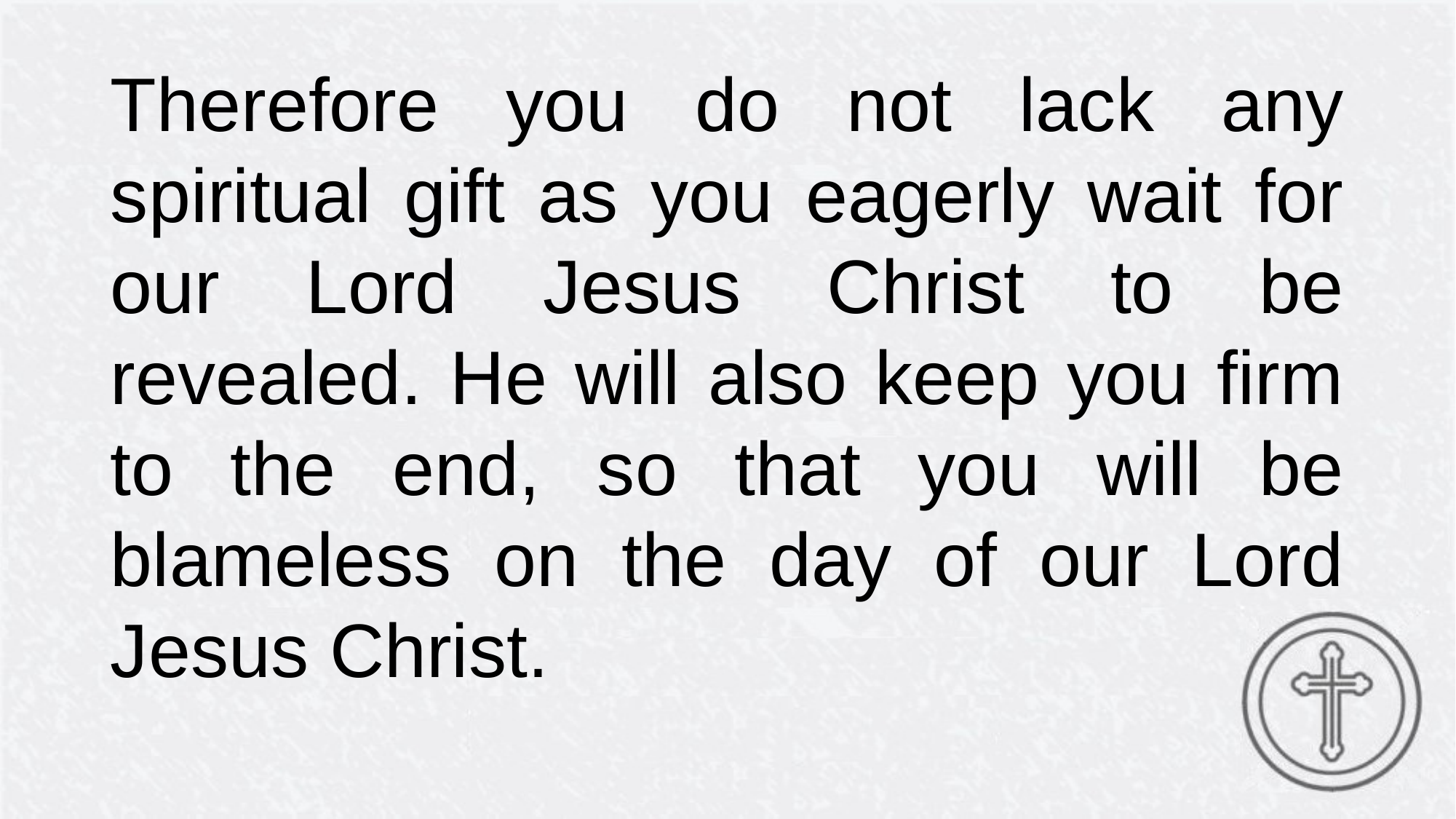

Therefore you do not lack any spiritual gift as you eagerly wait for our Lord Jesus Christ to be revealed. He will also keep you firm to the end, so that you will be blameless on the day of our Lord Jesus Christ.